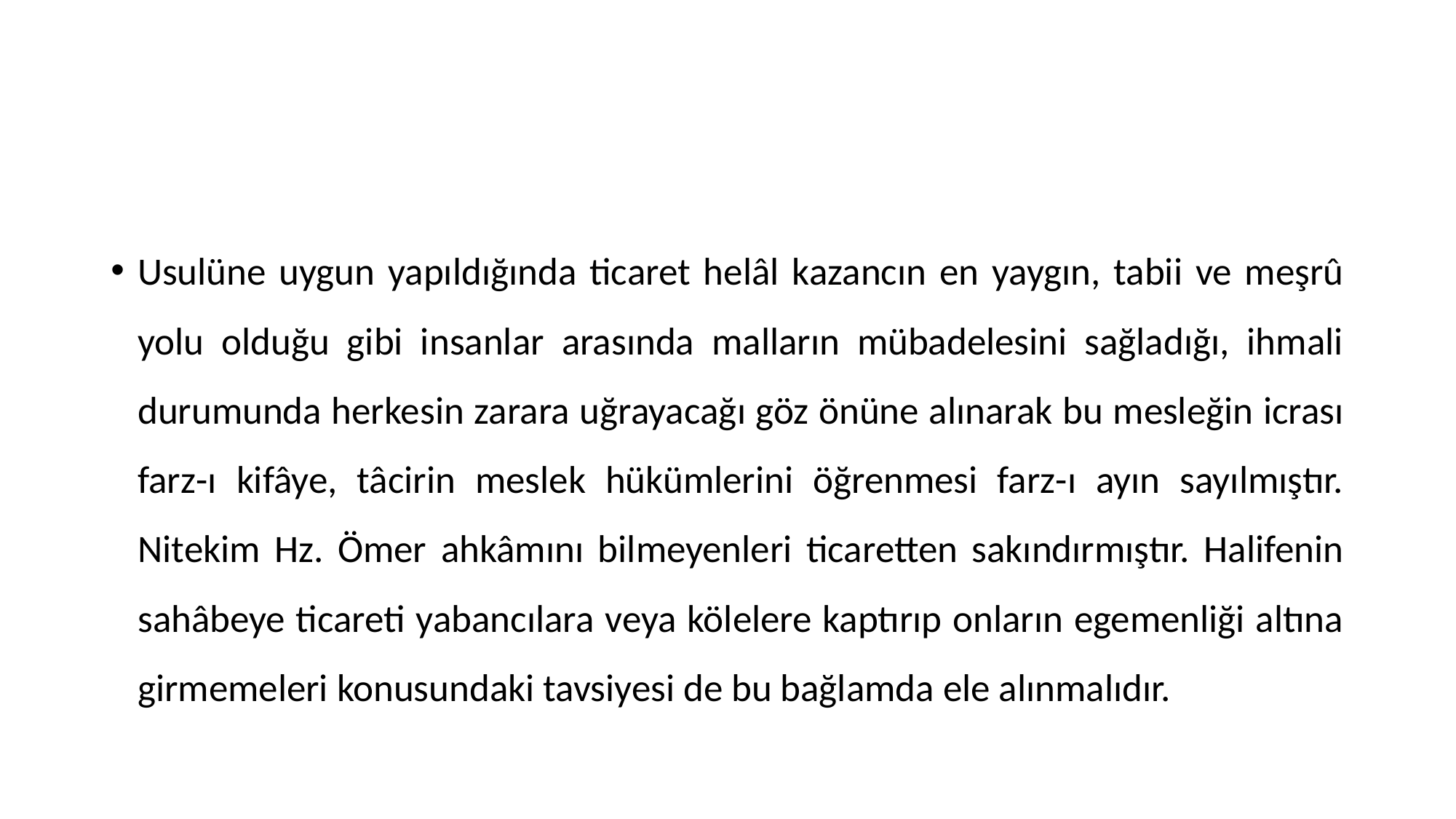

Usulüne uygun yapıldığında ticaret helâl kazancın en yaygın, tabii ve meşrû yolu olduğu gibi insanlar arasında malların mübadelesini sağladığı, ihmali durumunda herkesin zarara uğrayacağı göz önüne alınarak bu mesleğin icrası farz-ı kifâye, tâcirin meslek hükümlerini öğrenmesi farz-ı ayın sayılmıştır. Nitekim Hz. Ömer ahkâmını bilmeyenleri ticaretten sakındırmıştır. Halifenin sahâbeye ticareti yabancılara veya kölelere kaptırıp onların egemenliği altına girmemeleri konusundaki tavsiyesi de bu bağlamda ele alınmalıdır.